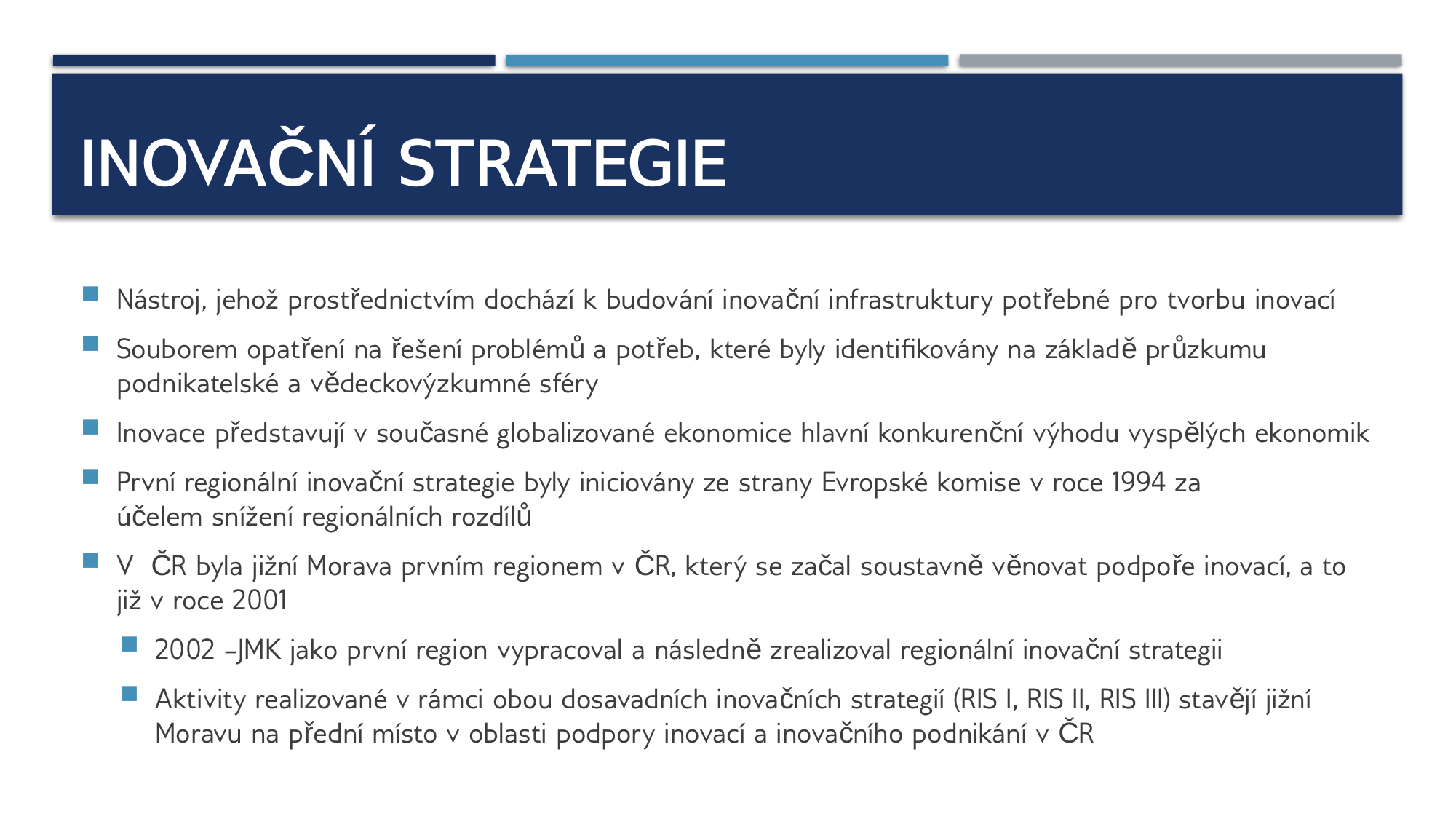

# Inovační strategie
Nástroj, jehož prostřednictvím dochází k budování inovační infrastruktury potřebné pro tvorbu inovací
Souborem opatření na řešení problémů a potřeb, které byly identifikovány na základě průzkumu podnikatelské a vědeckovýzkumné sféry
Inovace představují v současné globalizované ekonomice hlavní konkurenční výhodu vyspělých ekonomik
První regionální inovační strategie byly iniciovány ze strany Evropské komise v roce 1994 za účelem snížení regionálních rozdílů
V  ČR byla jižní Morava prvním regionem v ČR, který se začal soustavně věnovat podpoře inovací, a to již v roce 2001
2002 –JMK jako první region vypracoval a následně zrealizoval regionální inovační strategii
Aktivity realizované v rámci obou dosavadních inovačních strategií (RIS I, RIS II, RIS III) stavějí jižní Moravu na přední místo v oblasti podpory inovací a inovačního podnikání v ČR